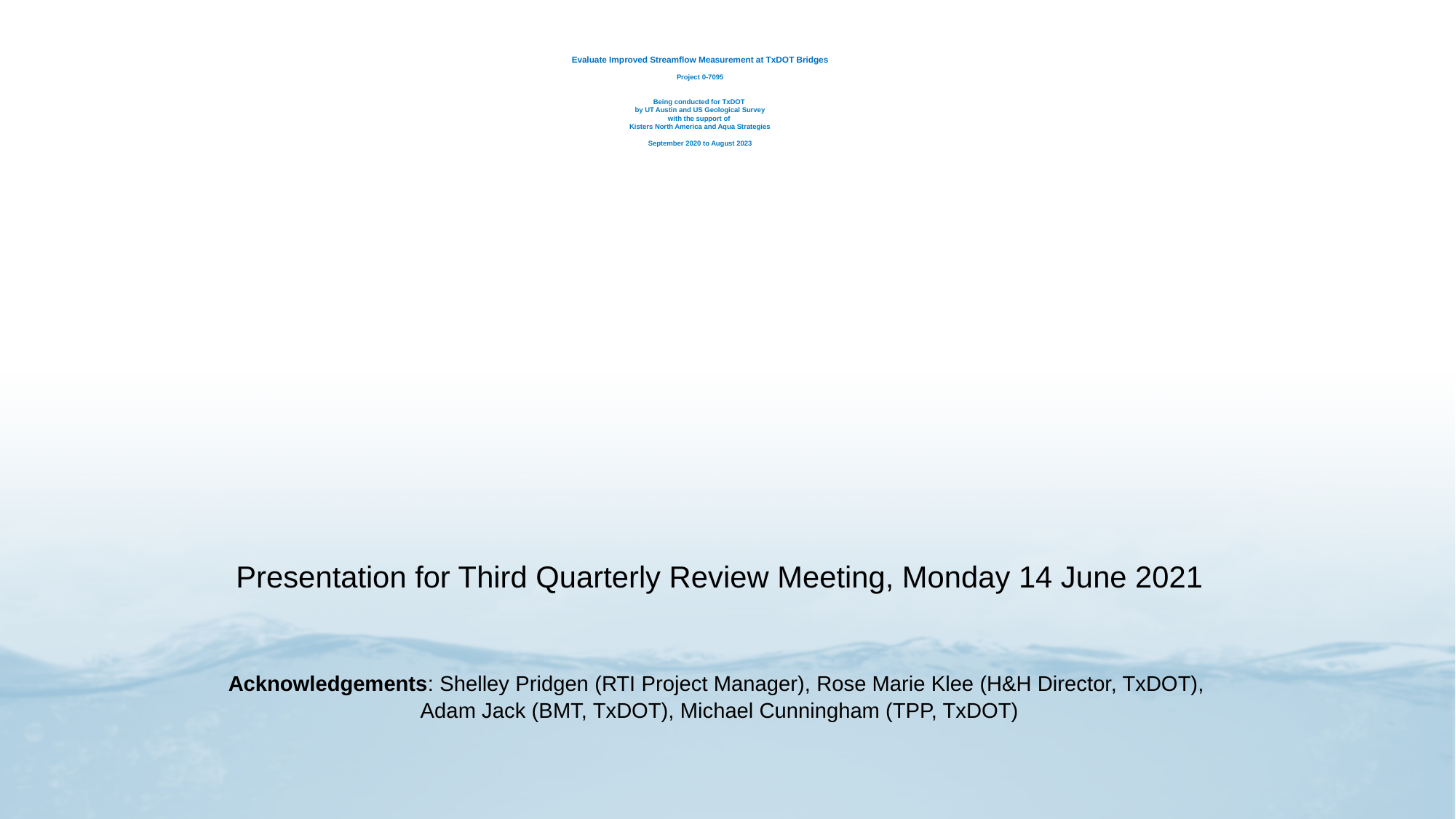

# Evaluate Improved Streamflow Measurement at TxDOT Bridges Project 0-7095 Being conducted for TxDOT by UT Austin and US Geological Survey with the support of Kisters North America and Aqua Strategies September 2020 to August 2023
Presentation for Third Quarterly Review Meeting, Monday 14 June 2021
Acknowledgements: Shelley Pridgen (RTI Project Manager), Rose Marie Klee (H&H Director, TxDOT),
Adam Jack (BMT, TxDOT), Michael Cunningham (TPP, TxDOT)